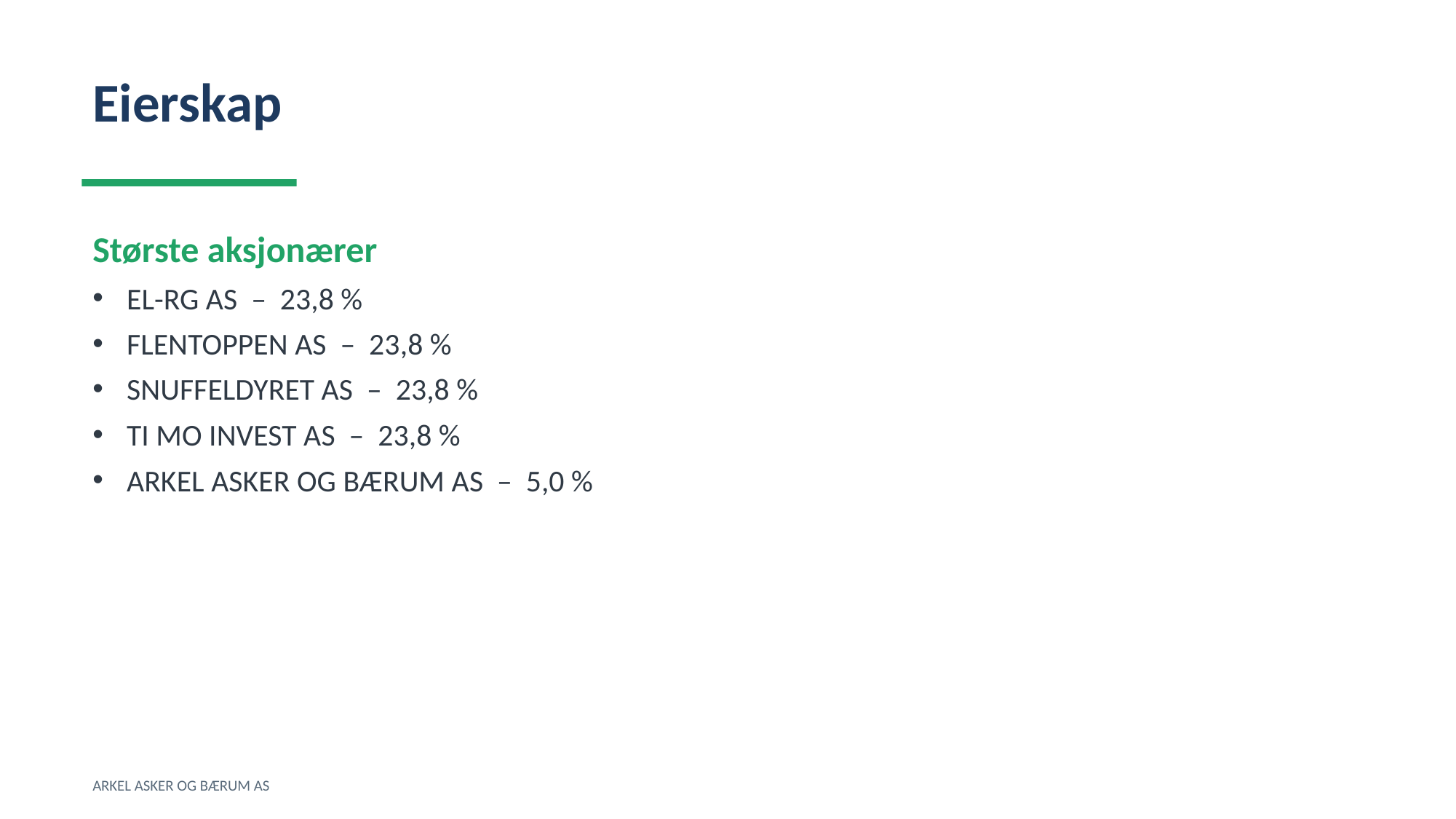

Eierskap

Største aksjonærer
EL-RG AS  –  23,8 %
FLENTOPPEN AS  –  23,8 %
SNUFFELDYRET AS  –  23,8 %
TI MO INVEST AS  –  23,8 %
ARKEL ASKER OG BÆRUM AS  –  5,0 %
ARKEL ASKER OG BÆRUM AS